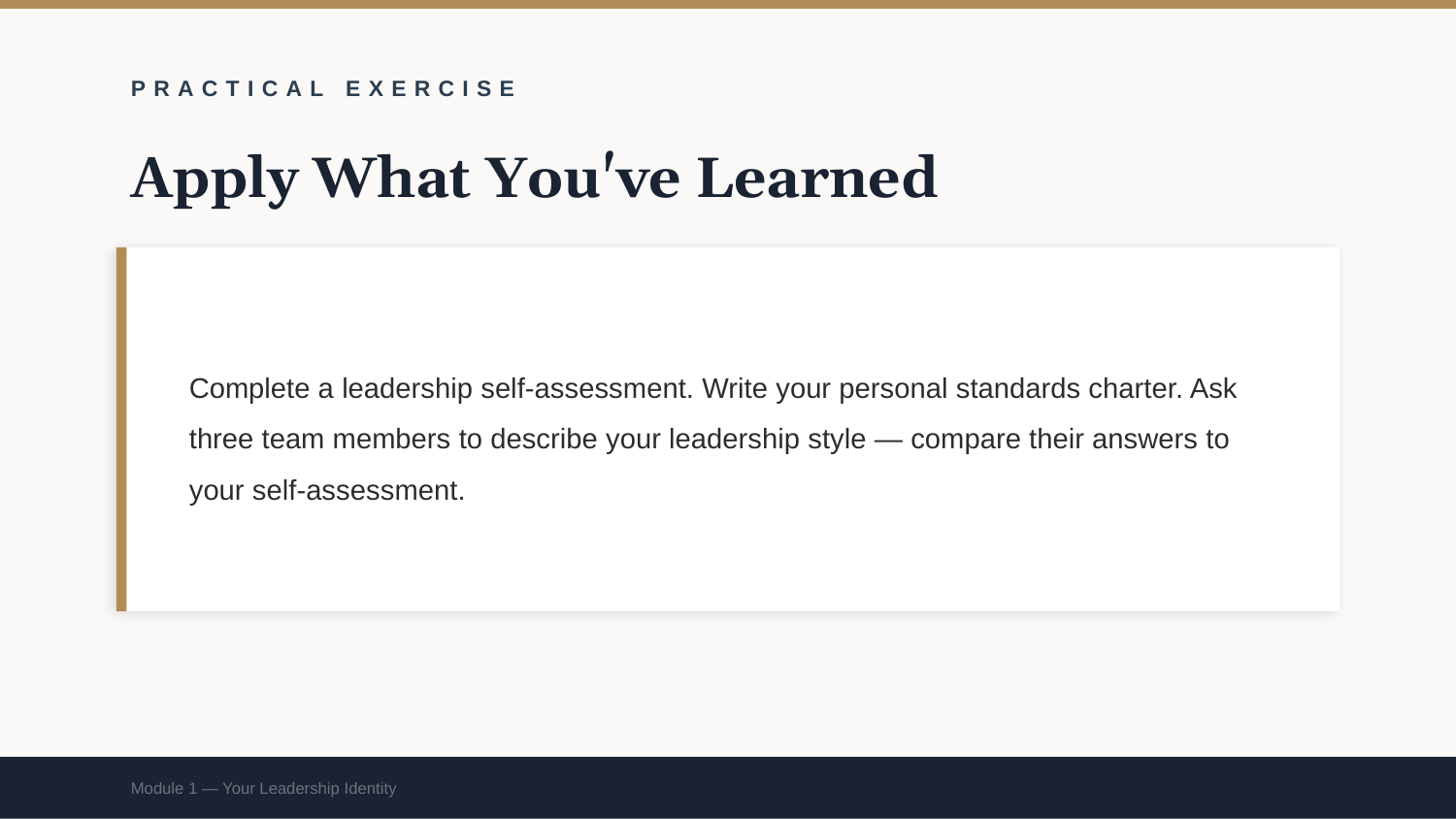

PRACTICAL EXERCISE
Apply What You've Learned

Complete a leadership self-assessment. Write your personal standards charter. Ask three team members to describe your leadership style — compare their answers to your self-assessment.

Module 1 — Your Leadership Identity